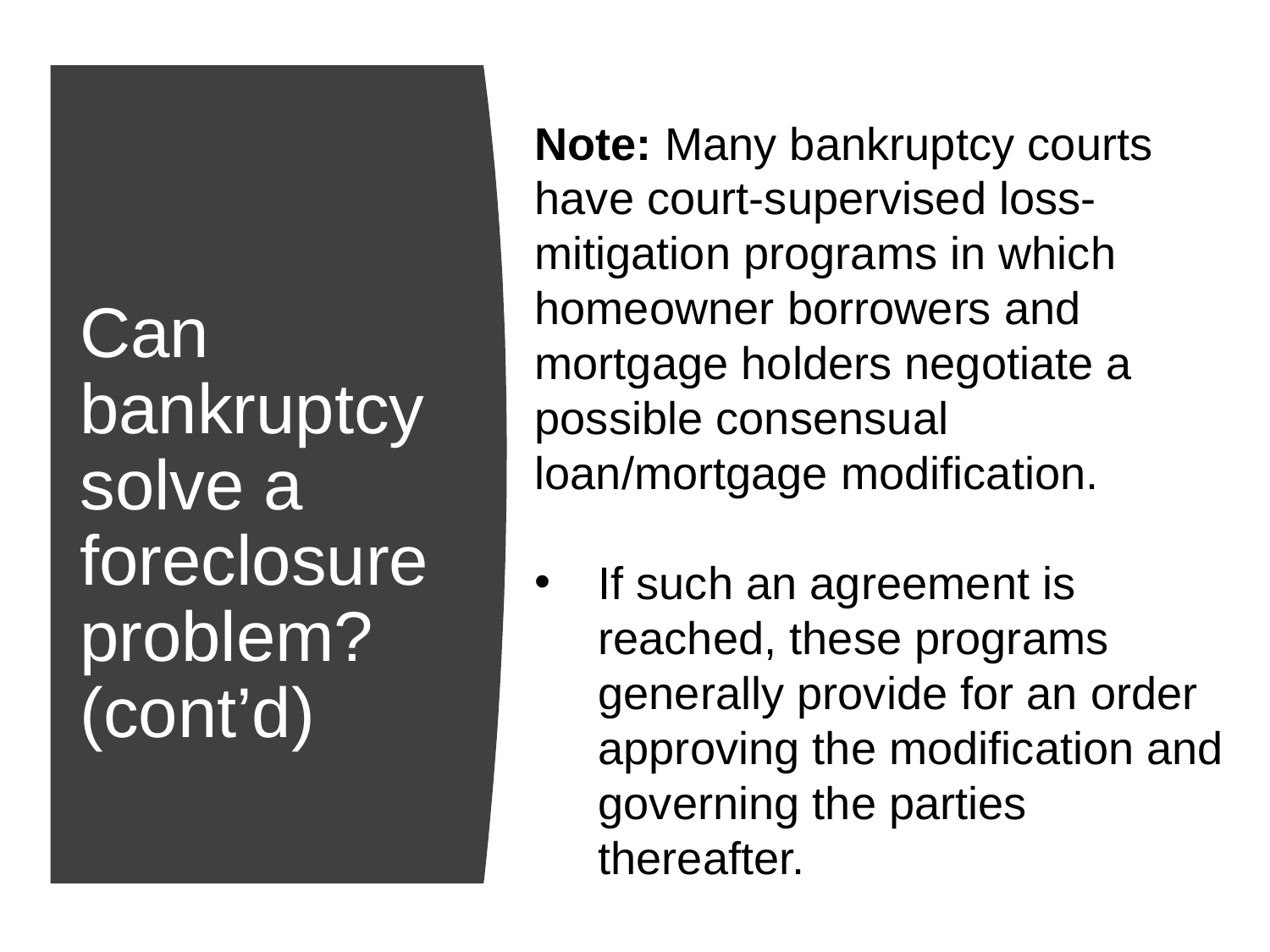

Note: Many bankruptcy courts have court-supervised loss-mitigation programs in which homeowner borrowers and mortgage holders negotiate a possible consensual loan/mortgage modification.

If such an agreement is reached, these programs generally provide for an order approving the modification and governing the parties thereafter.

# Can bankruptcy solve a foreclosure problem? (cont’d)